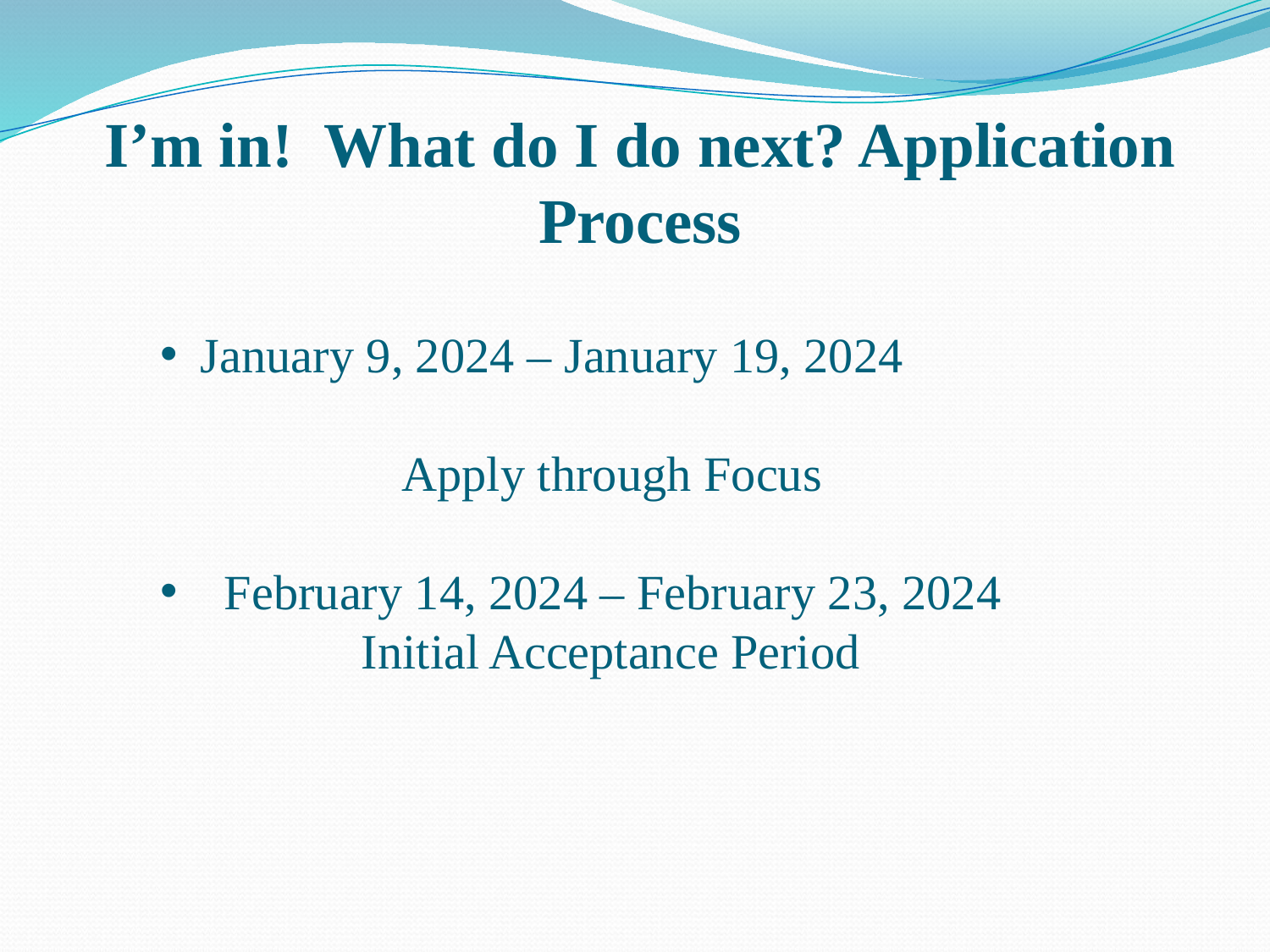

# I’m in!  What do I do next? Application Process
January 9, 2024 – January 19, 2024

Apply through Focus

February 14, 2024 – February 23, 2024
	      Initial Acceptance Period